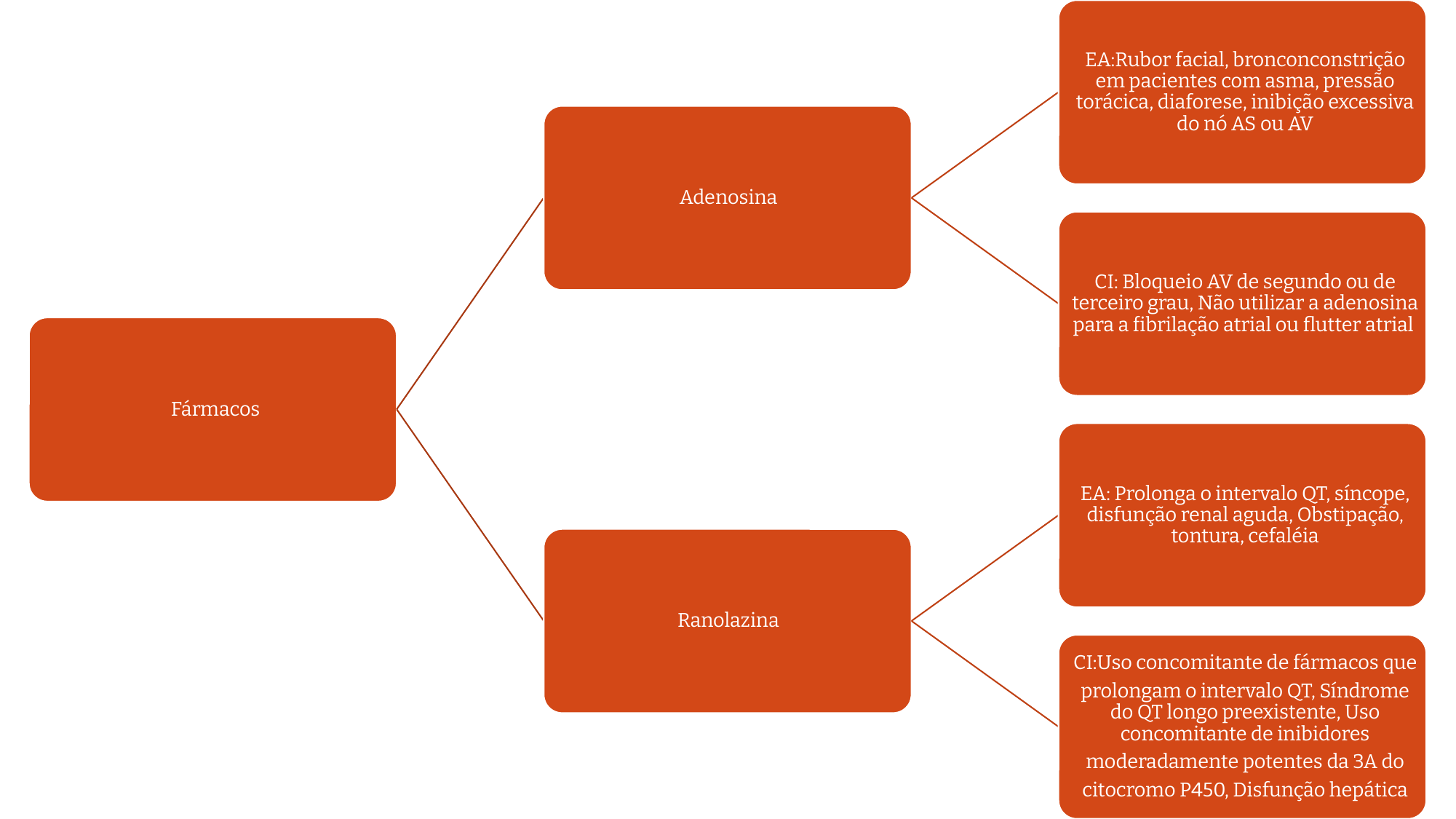

Fármacos

Adenosina

EA:Rubor facial, bronconconstrição em pacientes com asma, pressão torácica, diaforese, inibição excessiva do nó AS ou AV

CI: Bloqueio AV de segundo ou de terceiro grau, Não utilizar a adenosina para a fibrilação atrial ou flutter atrial

Ranolazina

EA: Prolonga o intervalo QT, síncope, disfunção renal aguda, Obstipação, tontura, cefaléia

CI:Uso concomitante de fármacos que
prolongam o intervalo QT, Síndrome do QT longo preexistente, Uso concomitante de inibidores
moderadamente potentes da 3A do
citocromo P450, Disfunção hepática
47